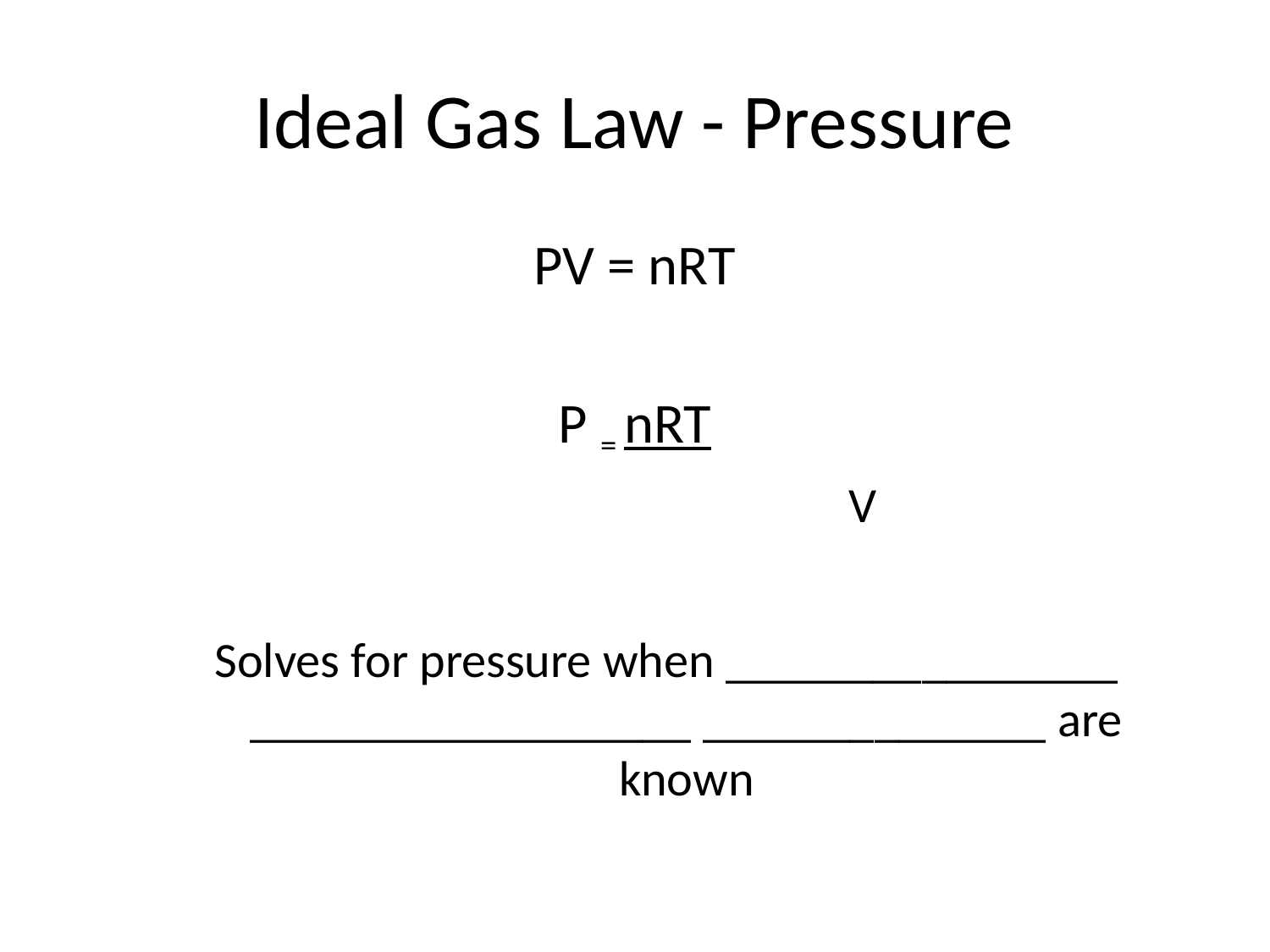

# Ideal Gas Law - Pressure
PV = nRT

P = nRT
          			                                            V

Solves for pressure when ________________ __________________ ______________ are known